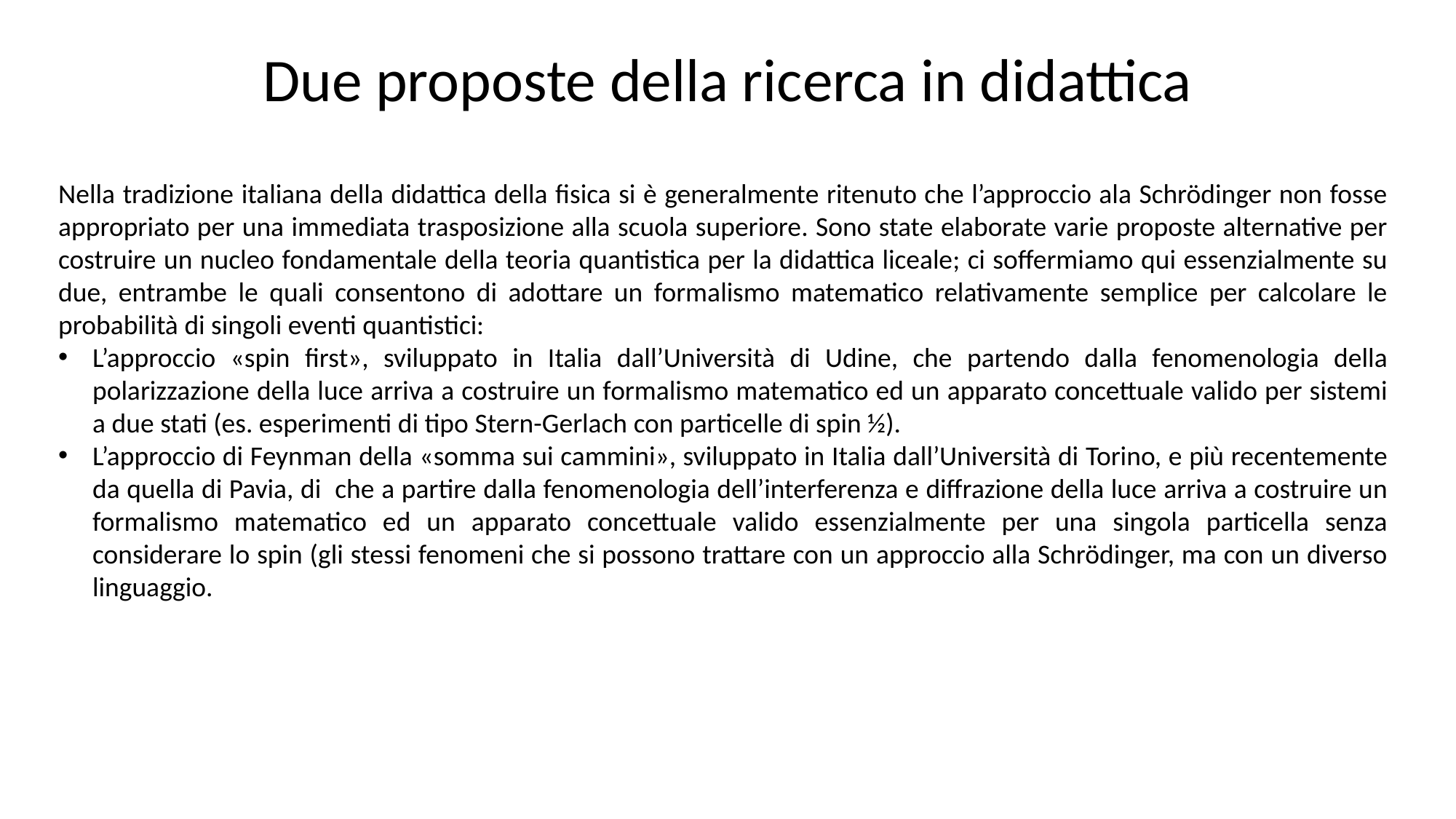

Due proposte della ricerca in didattica
Nella tradizione italiana della didattica della fisica si è generalmente ritenuto che l’approccio ala Schrödinger non fosse appropriato per una immediata trasposizione alla scuola superiore. Sono state elaborate varie proposte alternative per costruire un nucleo fondamentale della teoria quantistica per la didattica liceale; ci soffermiamo qui essenzialmente su due, entrambe le quali consentono di adottare un formalismo matematico relativamente semplice per calcolare le probabilità di singoli eventi quantistici:
L’approccio «spin first», sviluppato in Italia dall’Università di Udine, che partendo dalla fenomenologia della polarizzazione della luce arriva a costruire un formalismo matematico ed un apparato concettuale valido per sistemi a due stati (es. esperimenti di tipo Stern-Gerlach con particelle di spin ½).
L’approccio di Feynman della «somma sui cammini», sviluppato in Italia dall’Università di Torino, e più recentemente da quella di Pavia, di  che a partire dalla fenomenologia dell’interferenza e diffrazione della luce arriva a costruire un formalismo matematico ed un apparato concettuale valido essenzialmente per una singola particella senza considerare lo spin (gli stessi fenomeni che si possono trattare con un approccio alla Schrödinger, ma con un diverso linguaggio.